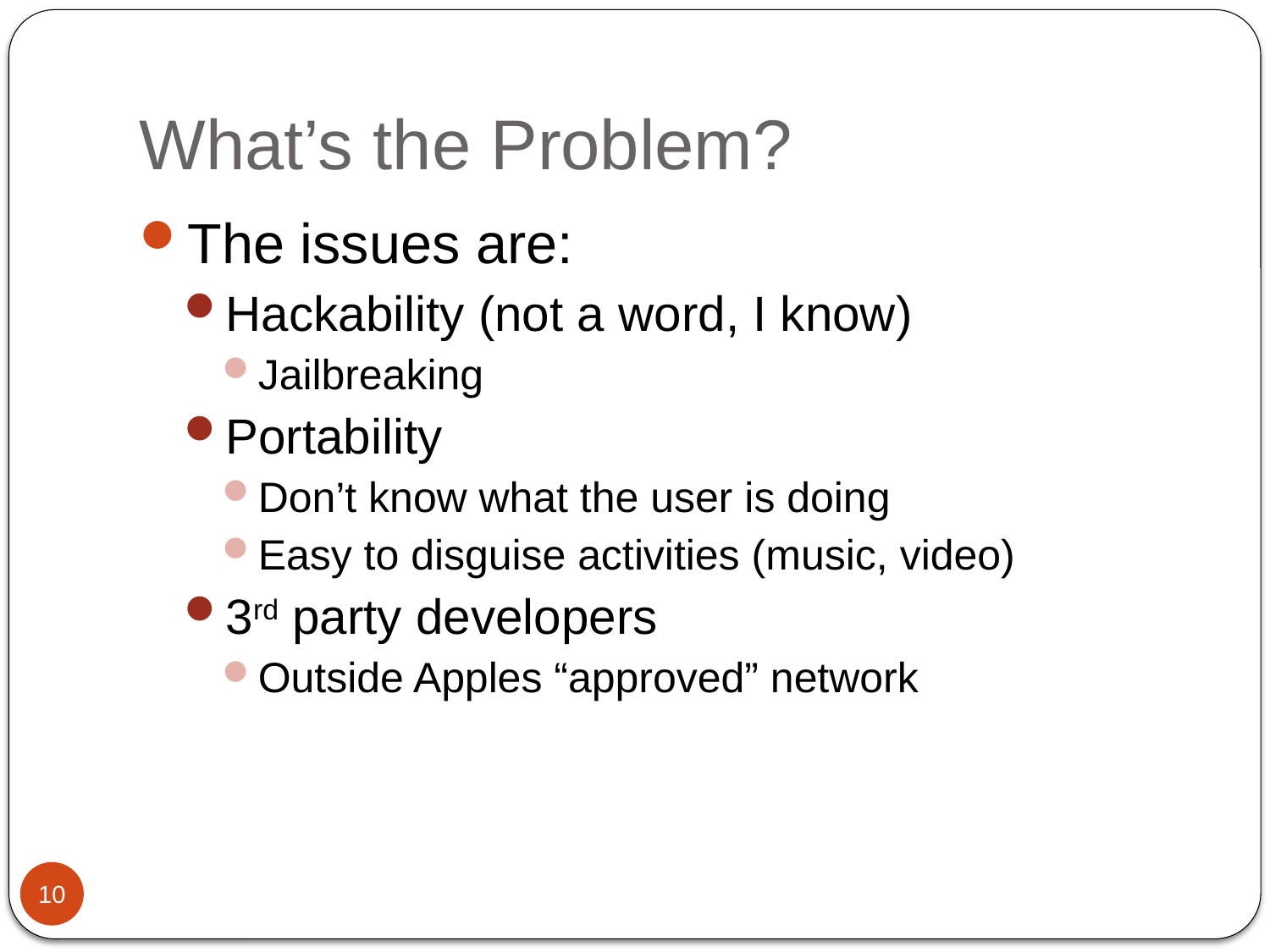

# What’s the Problem?
The issues are:
Hackability (not a word, I know)
Jailbreaking
Portability
Don’t know what the user is doing
Easy to disguise activities (music, video)
3rd party developers
Outside Apples “approved” network

10